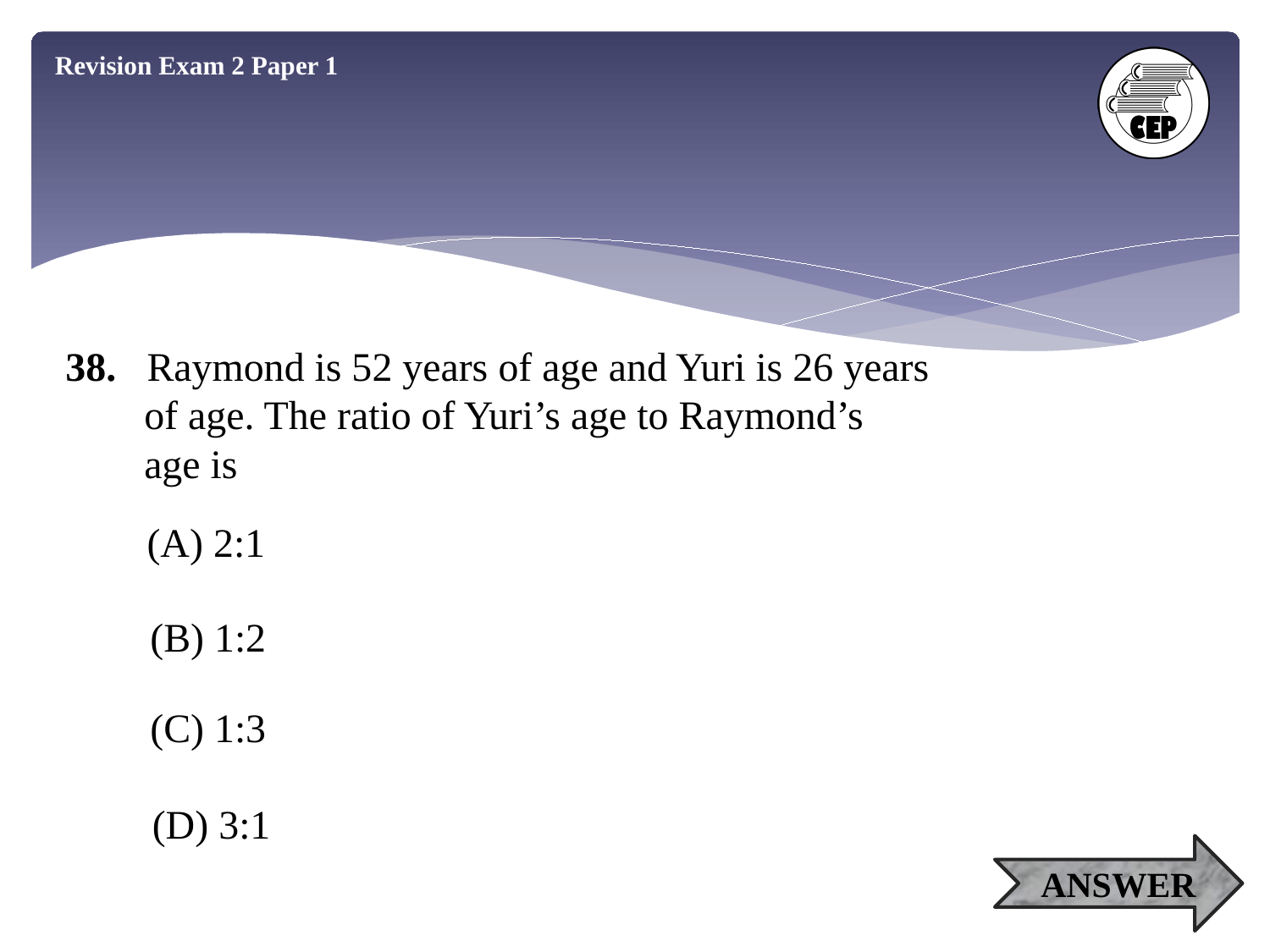

Revision Exam 2 Paper 1
38.   Raymond is 52 years of age and Yuri is 26 years
    of age. The ratio of Yuri’s age to Raymond’s
    age is
(A) 2:1
(B) 1:2
(C) 1:3
(D) 3:1
ANSWER